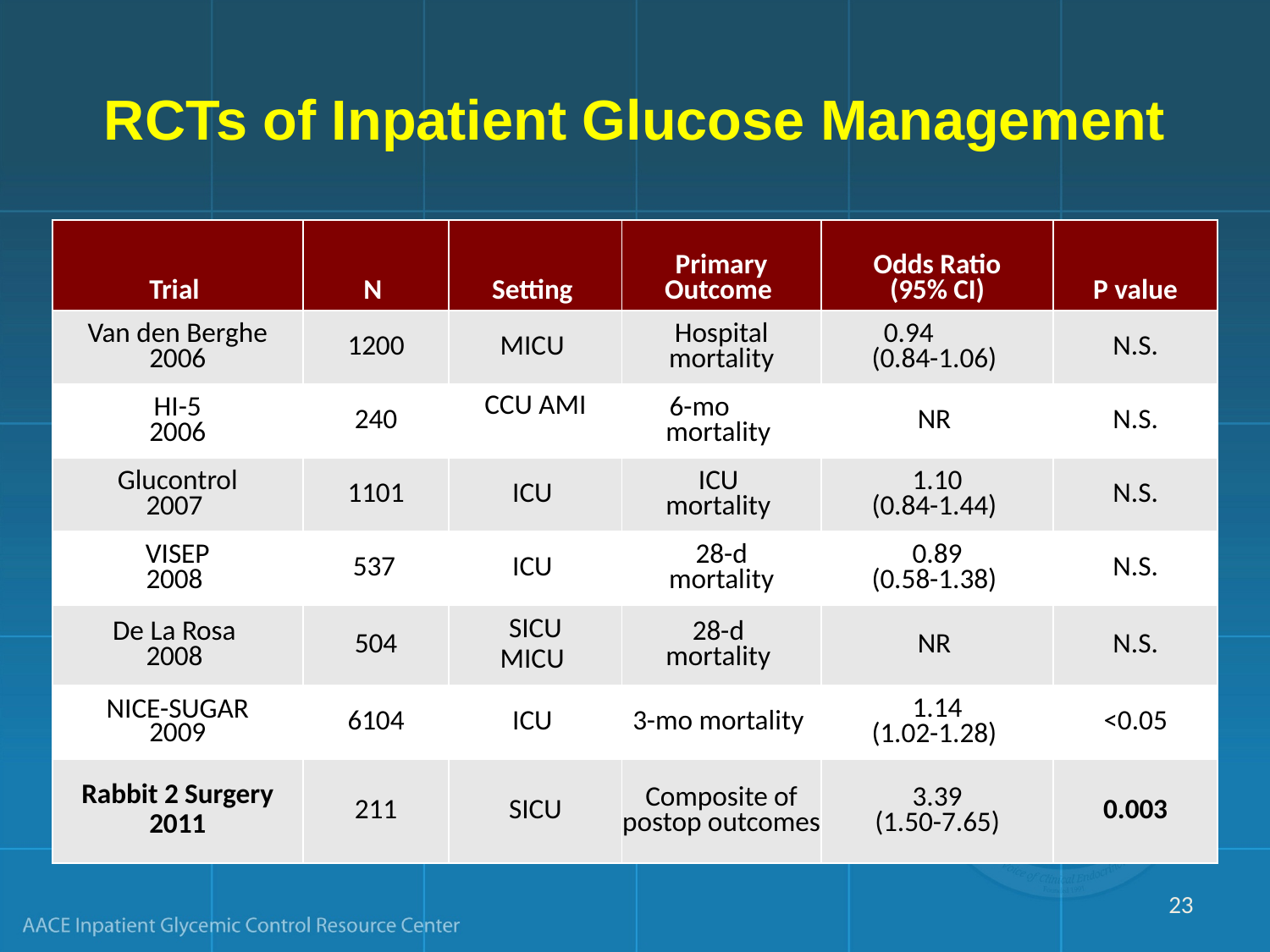

# RCTs of Inpatient Glucose Management
| Trial | N | Setting | Primary Outcome | Odds Ratio (95% CI) | P value |
| --- | --- | --- | --- | --- | --- |
| Van den Berghe 2006 | 1200 | MICU | Hospital mortality | 0.94 (0.84-1.06) | N.S. |
| HI-5 2006 | 240 | CCU AMI | 6-mo mortality | NR | N.S. |
| Glucontrol 2007 | 1101 | ICU | ICU mortality | 1.10 (0.84-1.44) | N.S. |
| VISEP 2008 | 537 | ICU | 28-d mortality | 0.89 (0.58-1.38) | N.S. |
| De La Rosa 2008 | 504 | SICU MICU | 28-d mortality | NR | N.S. |
| NICE-SUGAR 2009 | 6104 | ICU | 3-mo mortality | 1.14 (1.02-1.28) | <0.05 |
| Rabbit 2 Surgery 2011 | 211 | SICU | Composite of postop outcomes | 3.39 (1.50-7.65) | 0.003 |
23